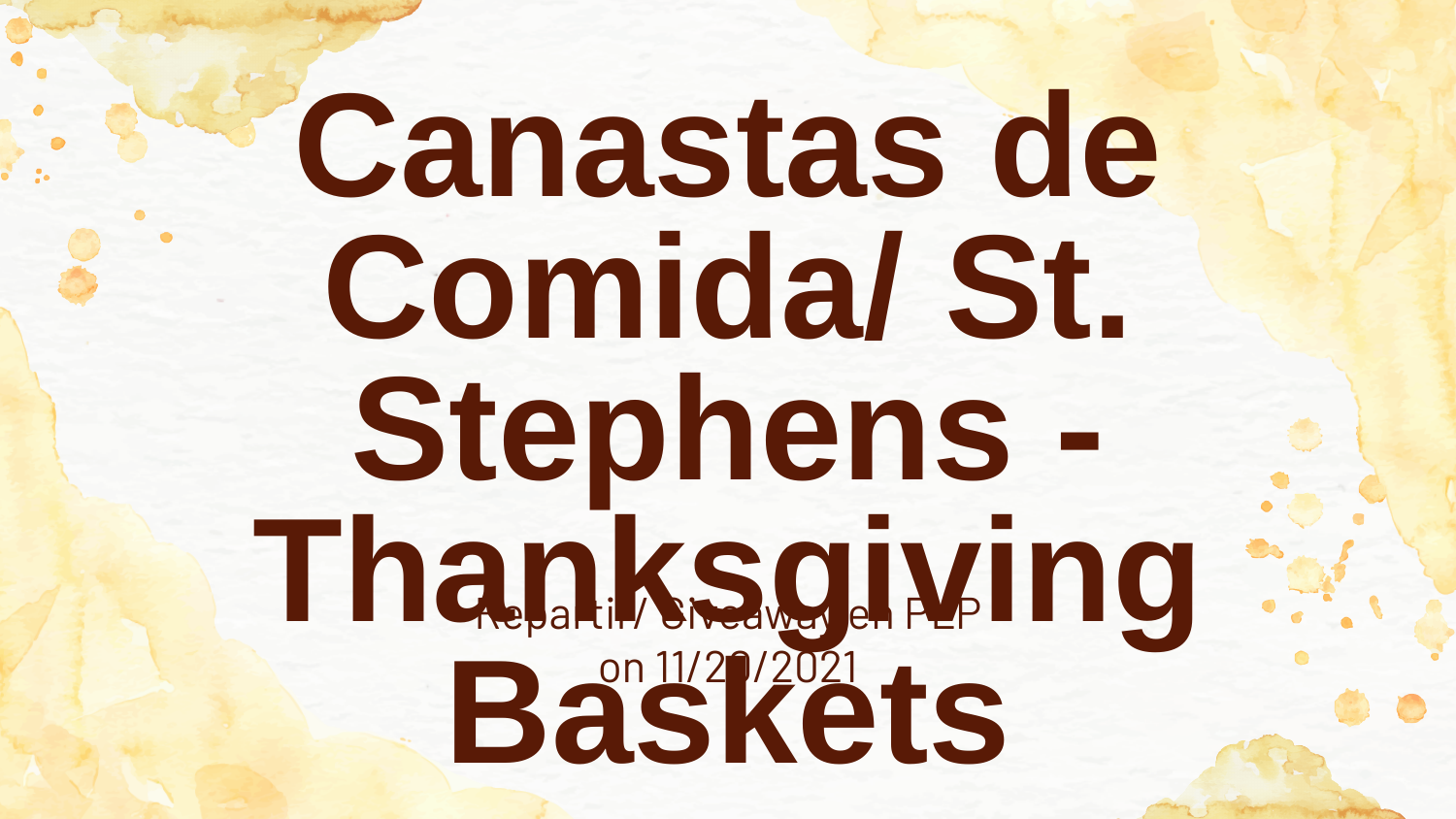

# Canastas de Comida/ St. Stephens - Thanksgiving Baskets
Repartir/ Giveaway en PLP on 11/20/2021